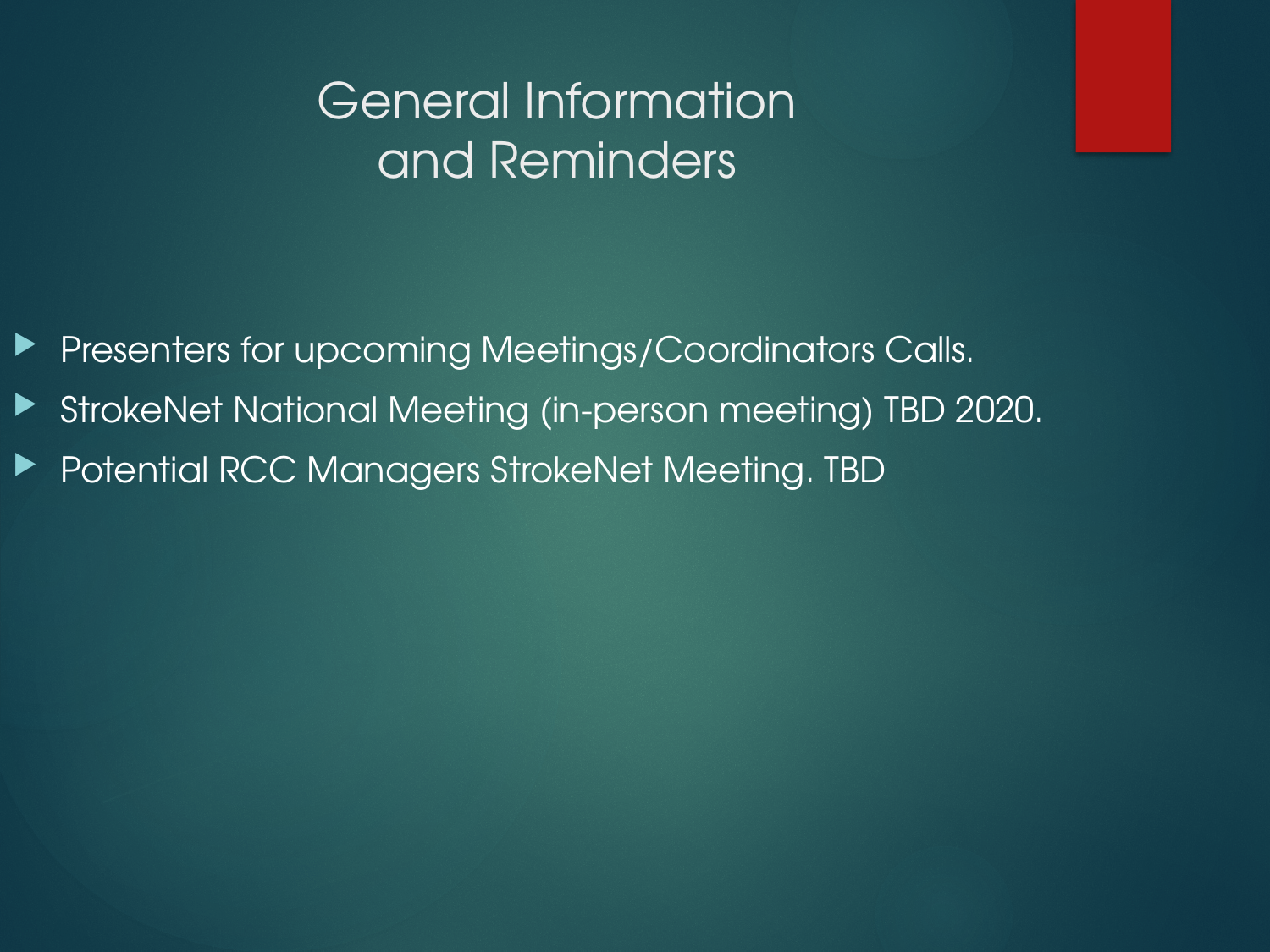

# General Information and Reminders

Presenters for upcoming Meetings/Coordinators Calls.
StrokeNet National Meeting (in-person meeting) TBD 2020.
Potential RCC Managers StrokeNet Meeting. TBD